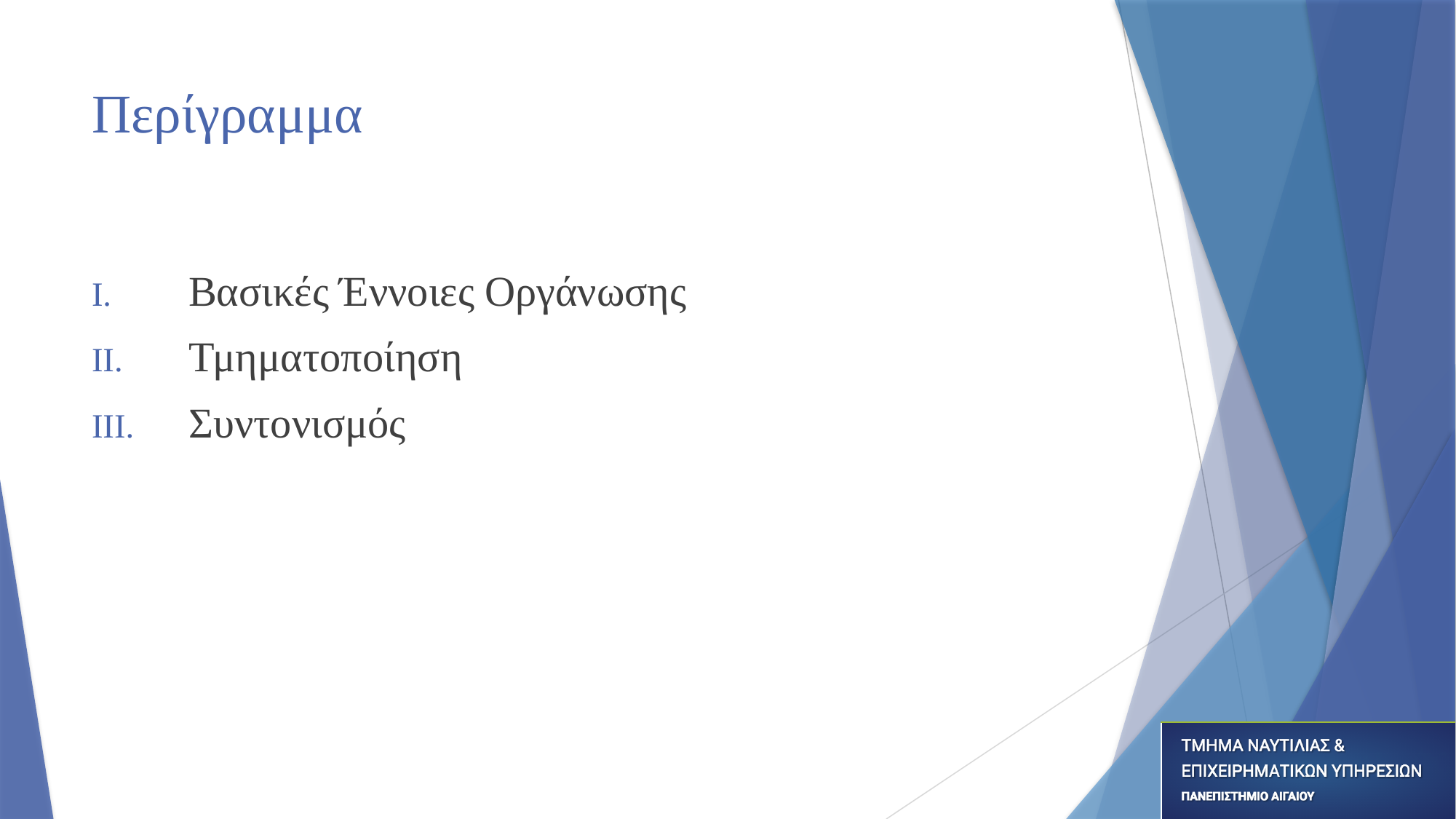

# Περίγραμμα
Βασικές Έννοιες Οργάνωσης
Τμηματοποίηση
Συντονισμός